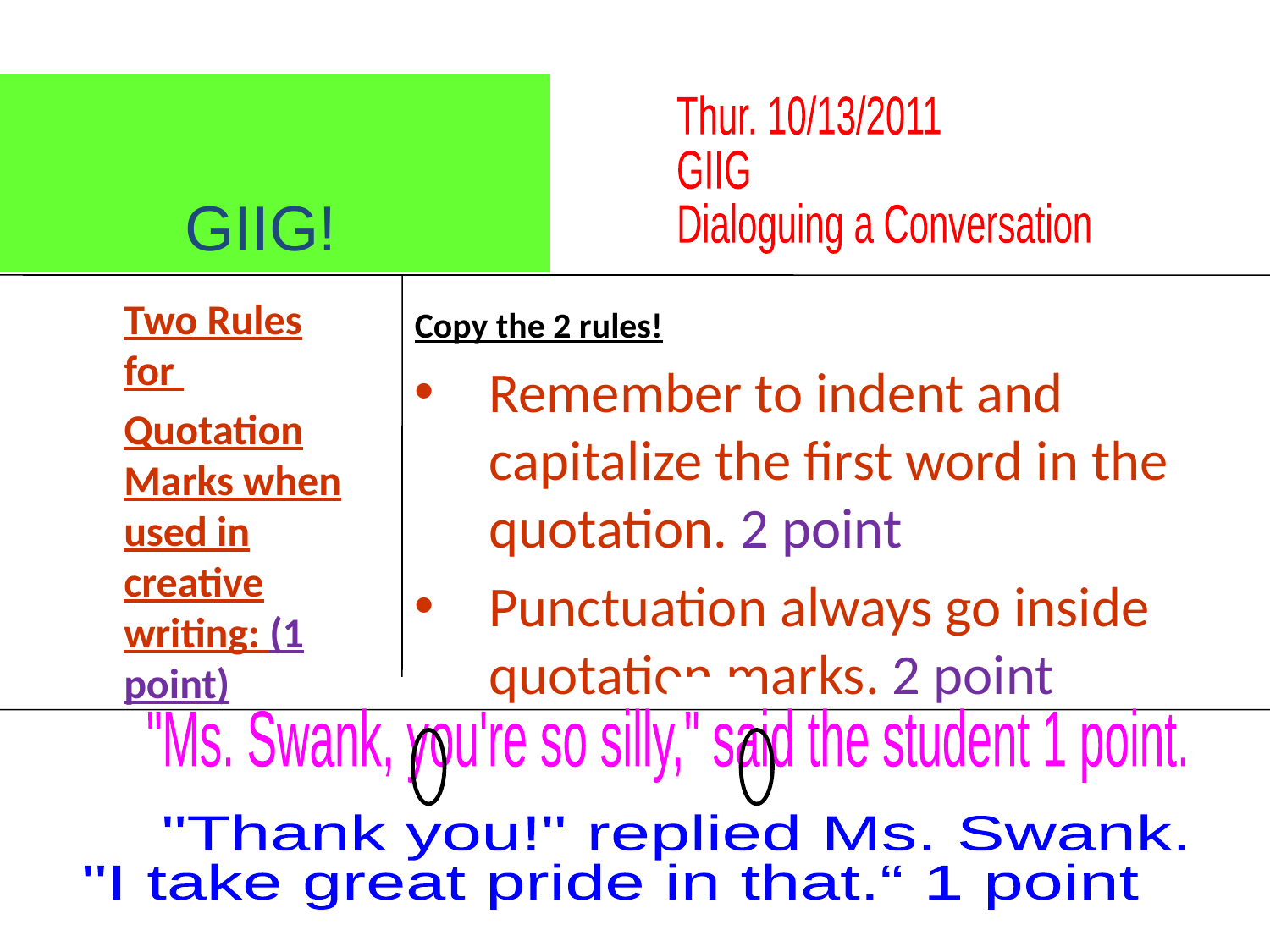

GIIG!
Thur. 10/13/2011
GIIG
Dialoguing a Conversation

	Two Rules for
	Quotation Marks when used in creative writing: (1 point)

Copy the 2 rules!
Remember to indent and capitalize the first word in the quotation. 2 point
Punctuation always go inside quotation marks. 2 point

"Ms. Swank, you're so silly," said the student 1 point.

    "Thank you!" replied Ms. Swank.
"I take great pride in that.“ 1 point